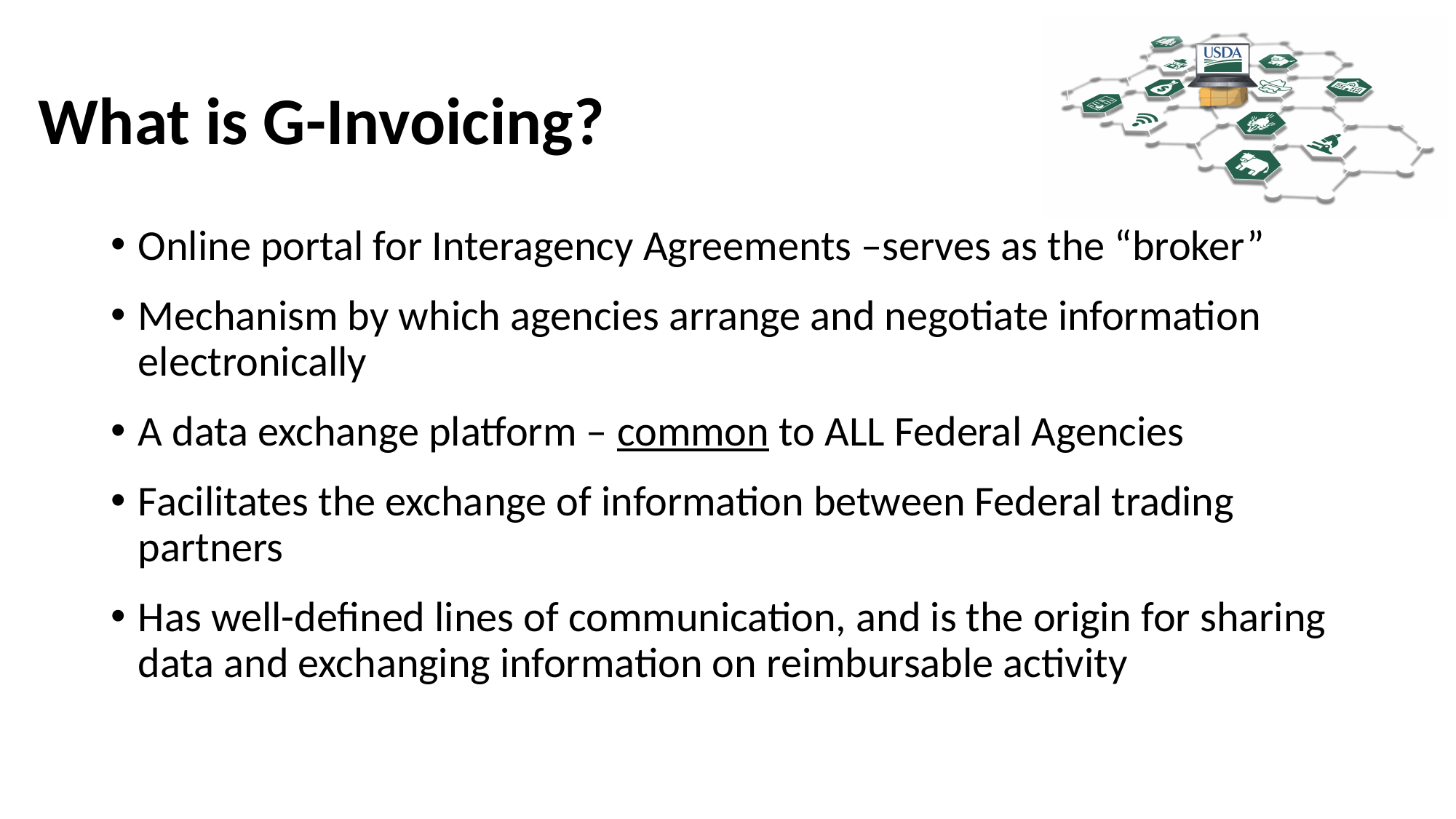

# What is G-Invoicing?
Online portal for Interagency Agreements –serves as the “broker”
Mechanism by which agencies arrange and negotiate information electronically
A data exchange platform – common to ALL Federal Agencies
Facilitates the exchange of information between Federal trading partners
Has well-defined lines of communication, and is the origin for sharing data and exchanging information on reimbursable activity